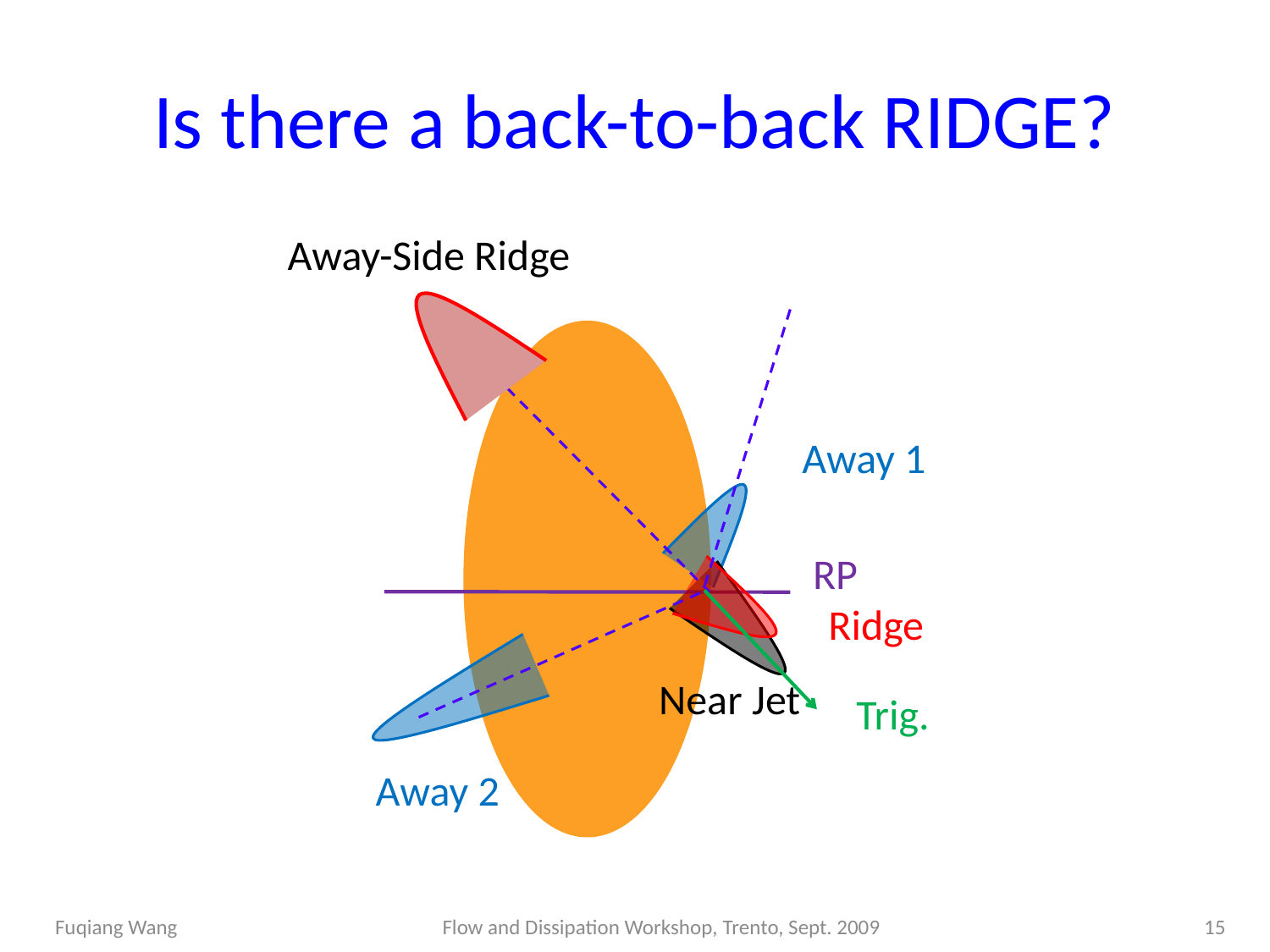

# Is there a back-to-back RIDGE?
Away-Side Ridge

RP

Trig.
Away 1
Ridge
Near Jet
Away 2
Fuqiang Wang
Flow and Dissipation Workshop, Trento, Sept. 2009
15